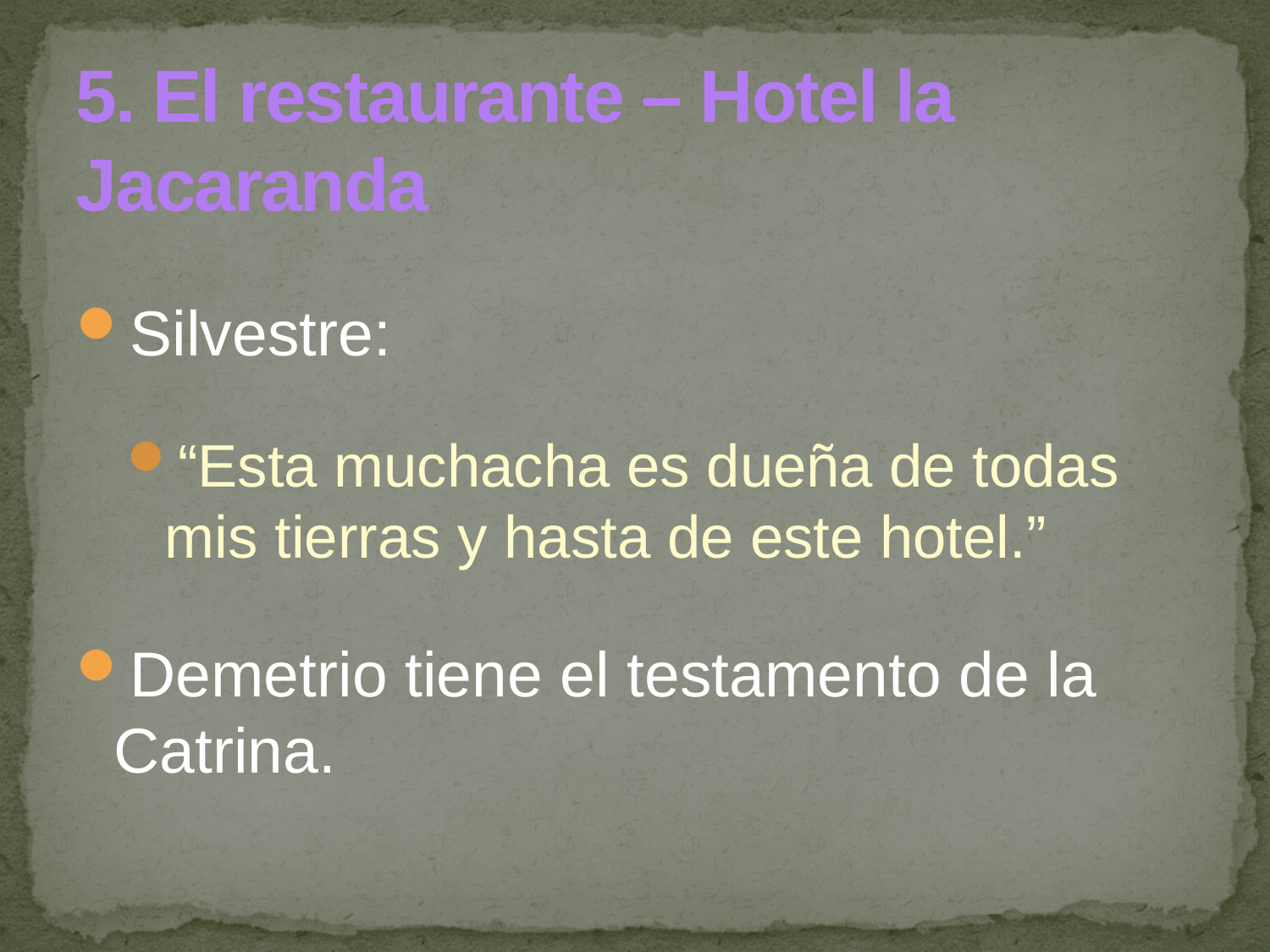

# 5. El restaurante – Hotel la Jacaranda
Silvestre:
“Esta muchacha es dueña de todas mis tierras y hasta de este hotel.”
Demetrio tiene el testamento de la Catrina.